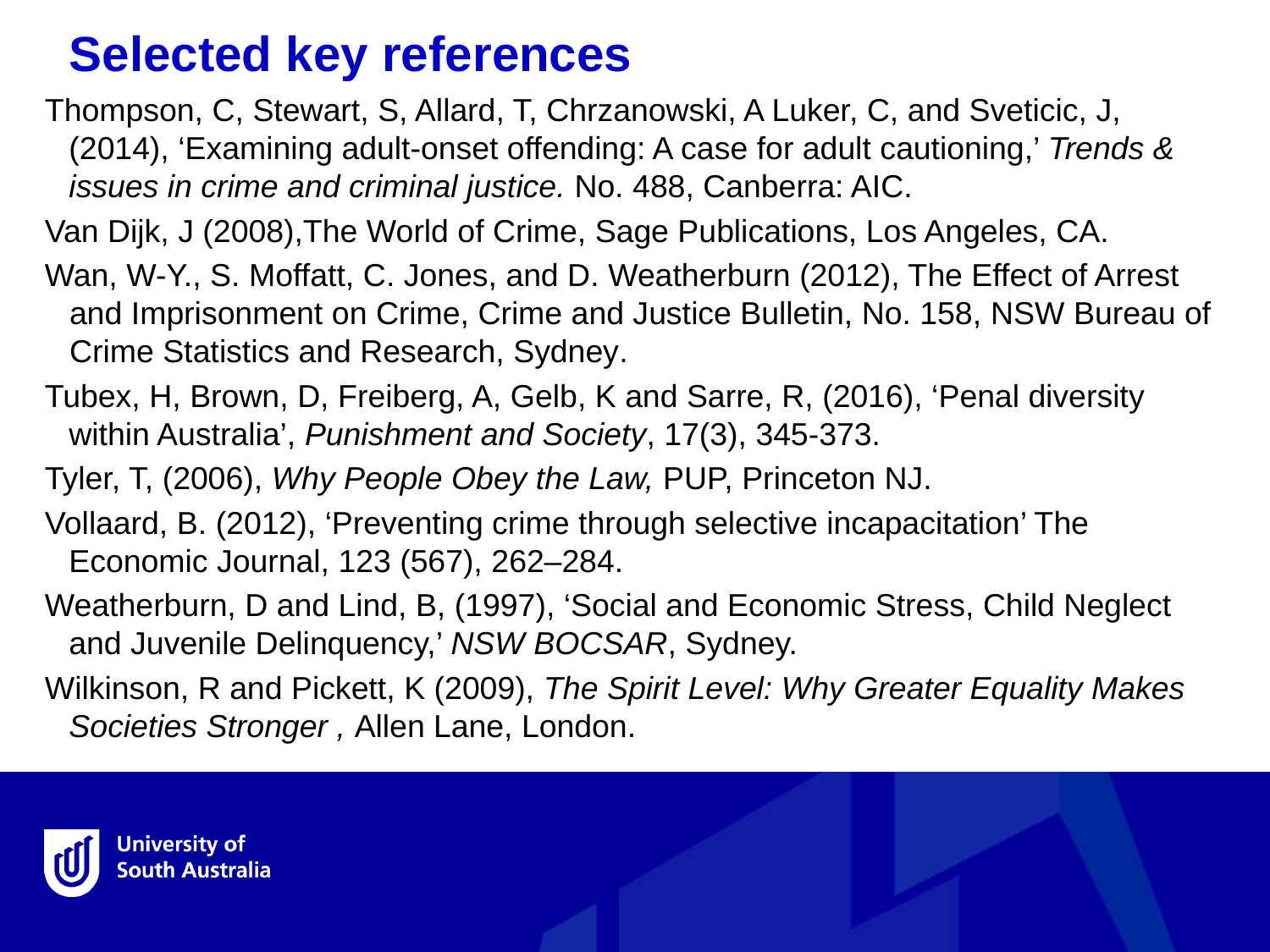

Selected key references
Thompson, C, Stewart, S, Allard, T, Chrzanowski, A Luker, C, and Sveticic, J, (2014), ‘Examining adult-onset offending: A case for adult cautioning,’ Trends & issues in crime and criminal justice. No. 488, Canberra: AIC.
Van Dijk, J (2008),The World of Crime, Sage Publications, Los Angeles, CA.
Wan, W-Y., S. Moffatt, C. Jones, and D. Weatherburn (2012), The Effect of Arrest and Imprisonment on Crime, Crime and Justice Bulletin, No. 158, NSW Bureau of Crime Statistics and Research, Sydney.
Tubex, H, Brown, D, Freiberg, A, Gelb, K and Sarre, R, (2016), ‘Penal diversity within Australia’, Punishment and Society, 17(3), 345-373.
Tyler, T, (2006), Why People Obey the Law, PUP, Princeton NJ.
Vollaard, B. (2012), ‘Preventing crime through selective incapacitation’ The Economic Journal, 123 (567), 262–284.
Weatherburn, D and Lind, B, (1997), ‘Social and Economic Stress, Child Neglect and Juvenile Delinquency,’ NSW BOCSAR, Sydney.
Wilkinson, R and Pickett, K (2009), The Spirit Level: Why Greater Equality Makes Societies Stronger , Allen Lane, London.